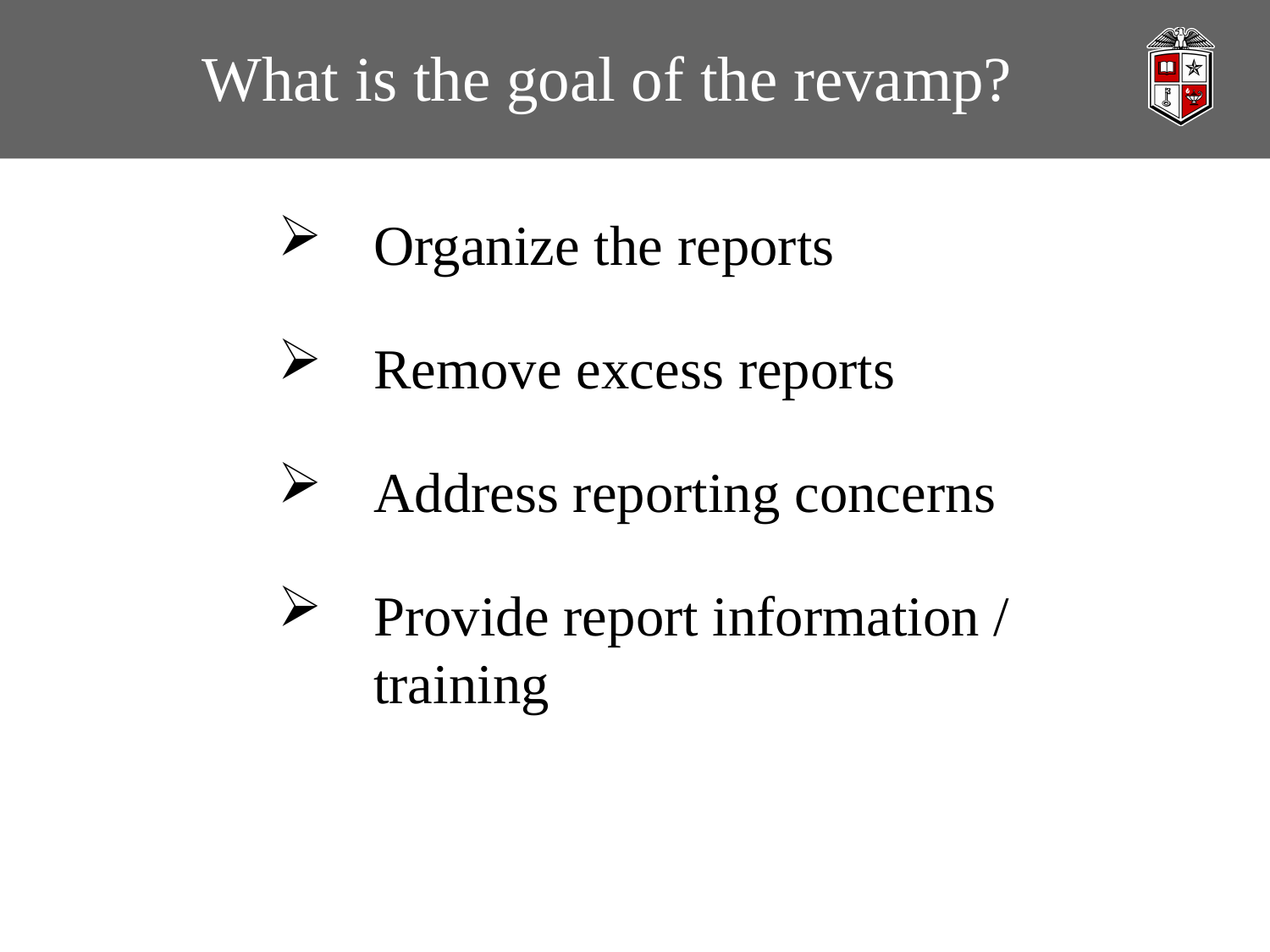

# What is the goal of the revamp?
Organize the reports

Remove excess reports

Address reporting concerns

Provide report information / training